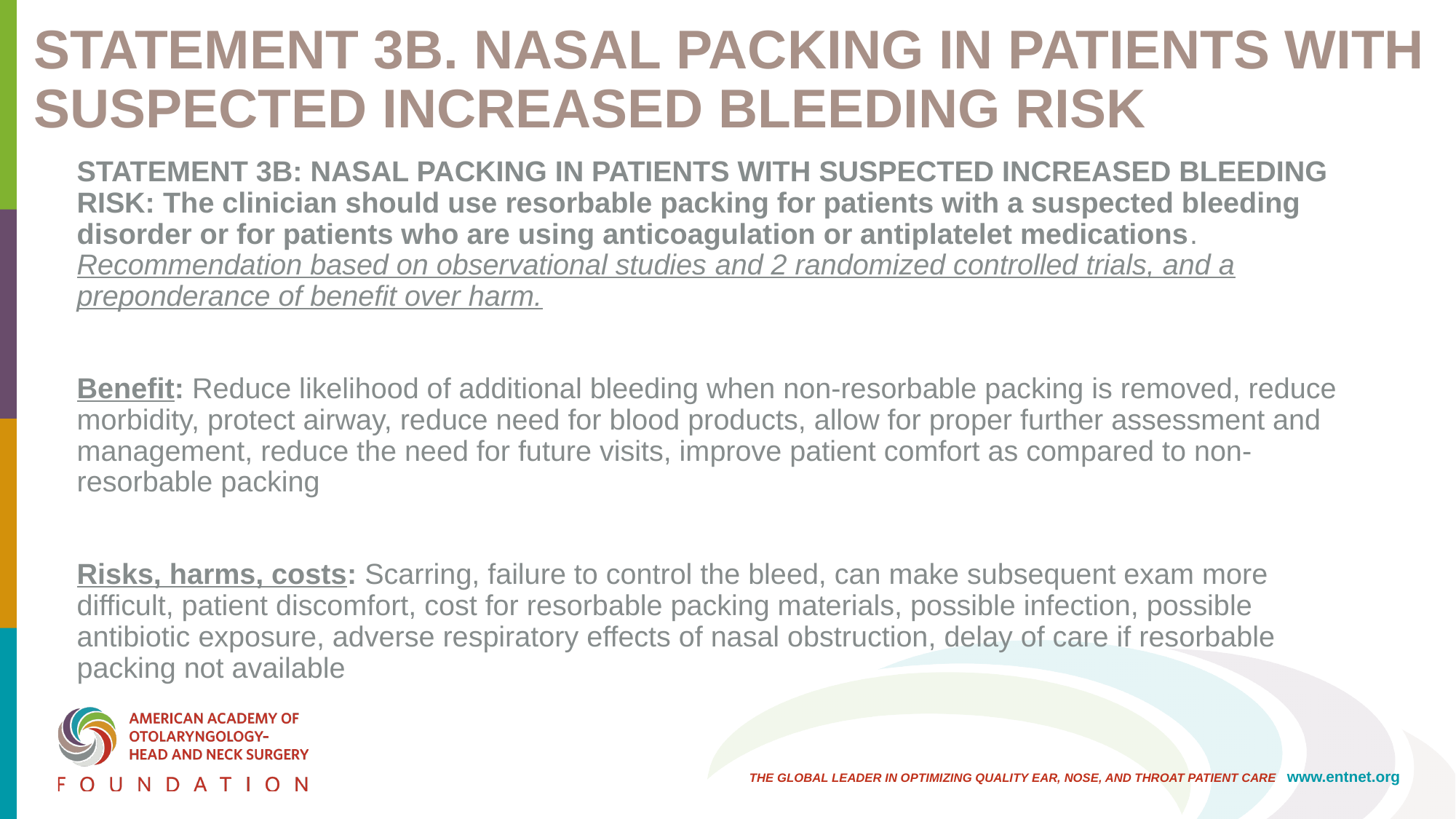

# STATEMENT 3B. NASAL PACKING IN PATIENTS WITH SUSPECTED INCREASED BLEEDING RISK
STATEMENT 3B: NASAL PACKING IN PATIENTS WITH SUSPECTED INCREASED BLEEDING RISK: The clinician should use resorbable packing for patients with a suspected bleeding disorder or for patients who are using anticoagulation or antiplatelet medications. Recommendation based on observational studies and 2 randomized controlled trials, and a preponderance of benefit over harm.

Benefit: Reduce likelihood of additional bleeding when non-resorbable packing is removed, reduce morbidity, protect airway, reduce need for blood products, allow for proper further assessment and management, reduce the need for future visits, improve patient comfort as compared to non-resorbable packing

Risks, harms, costs: Scarring, failure to control the bleed, can make subsequent exam more difficult, patient discomfort, cost for resorbable packing materials, possible infection, possible antibiotic exposure, adverse respiratory effects of nasal obstruction, delay of care if resorbable packing not available